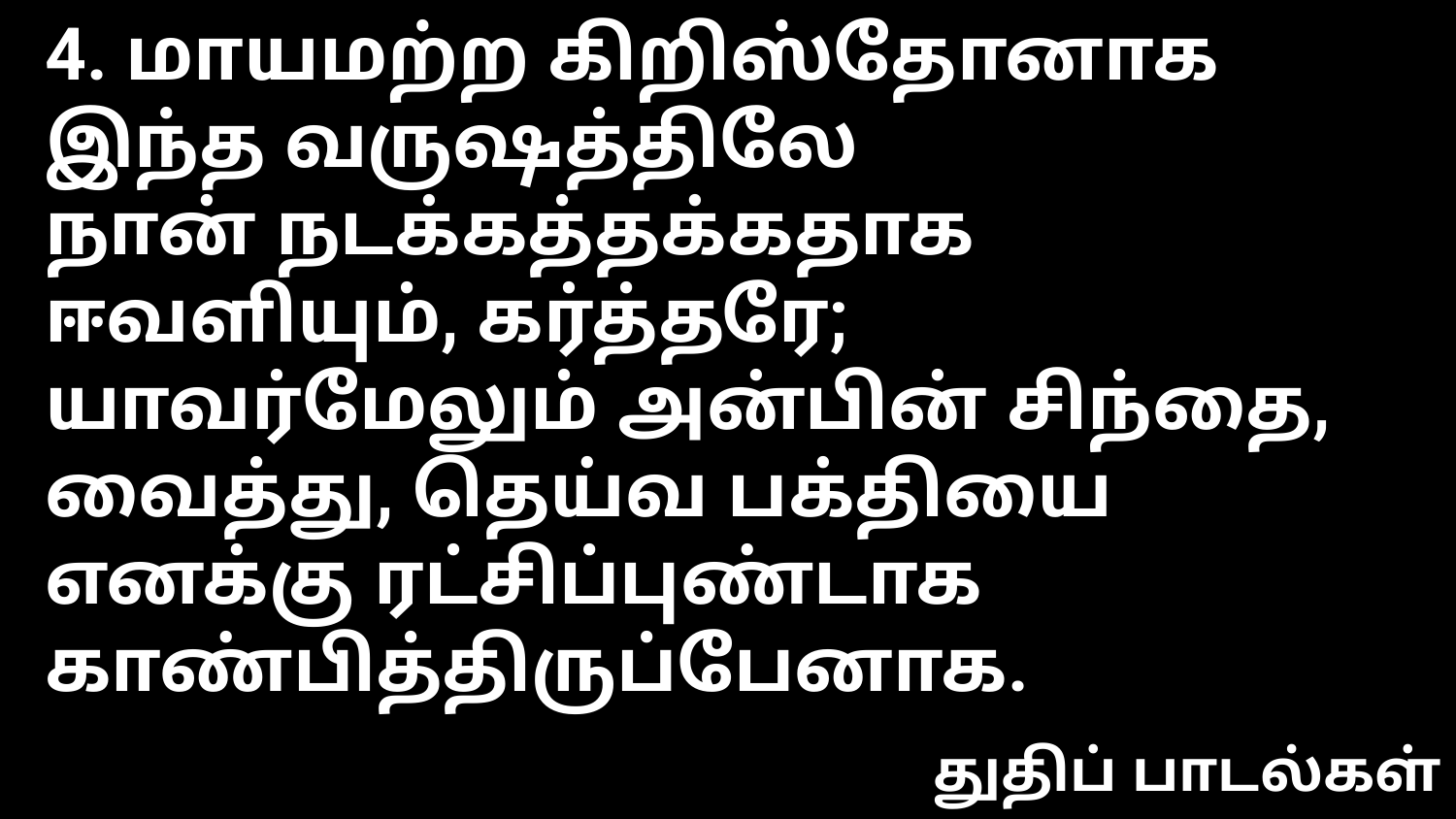

4. மாயமற்ற கிறிஸ்தோனாக
இந்த வருஷத்திலே
நான் நடக்கத்தக்கதாக
ஈவளியும், கர்த்தரே;
யாவர்மேலும் அன்பின் சிந்தை,
வைத்து, தெய்வ பக்தியை
எனக்கு ரட்சிப்புண்டாக
காண்பித்திருப்பேனாக.

துதிப் பாடல்கள்